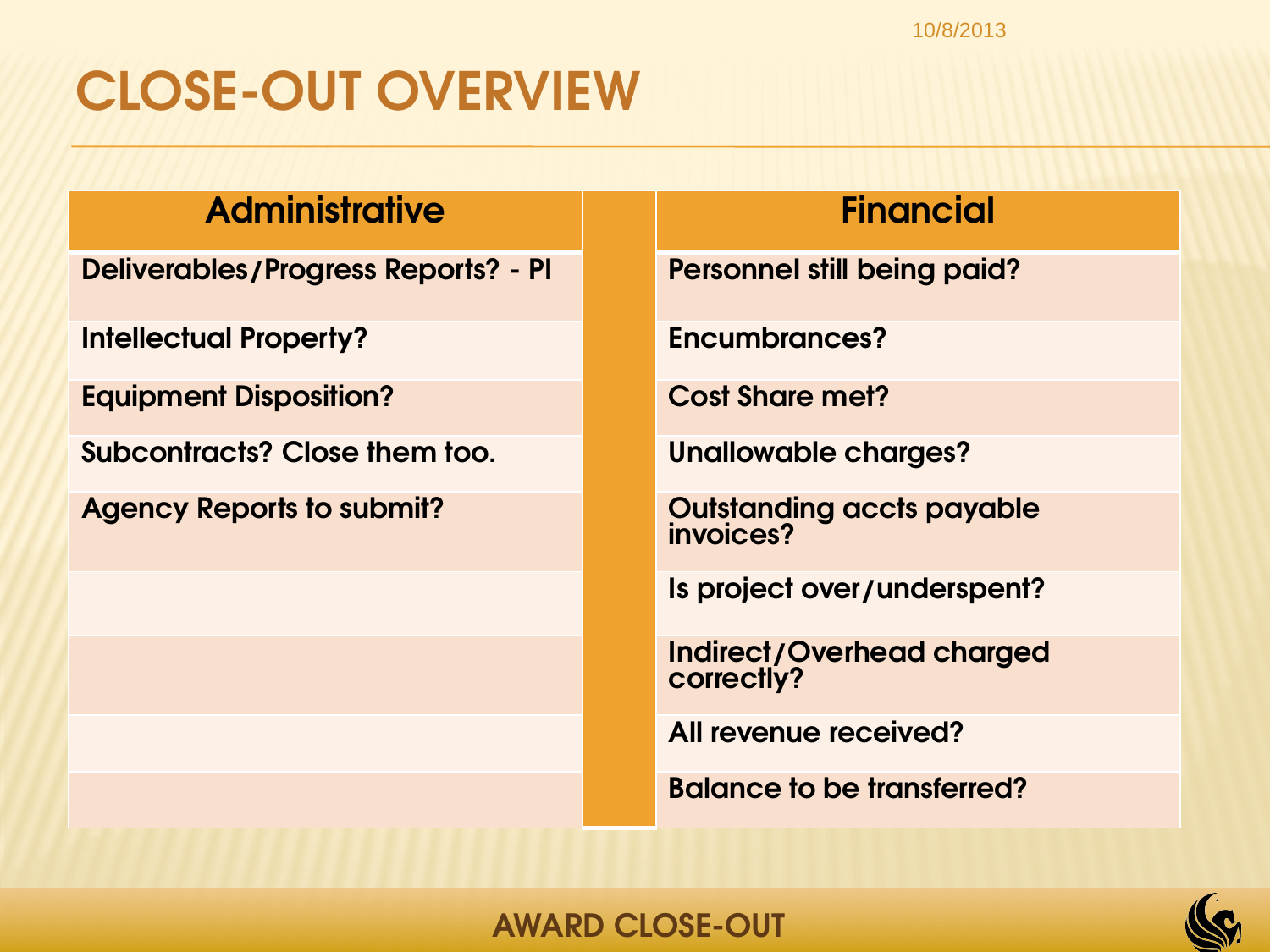

10/8/2013

CLOSE-OUT OVERVIEW

| Administrative |  | Financial |
| --- | --- | --- |
| Deliverables/Progress Reports? - PI |  | Personnel still being paid? |
| Intellectual Property? |  | Encumbrances? |
| Equipment Disposition? |  | Cost Share met? |
| Subcontracts? Close them too. |  | Unallowable charges? |
| Agency Reports to submit? |  | Outstanding accts payable invoices? |
|  |  | Is project over/underspent? |
|  |  | Indirect/Overhead charged correctly? |
|  |  | All revenue received? |
|  |  | Balance to be transferred? |
AWARD CLOSE-OUT